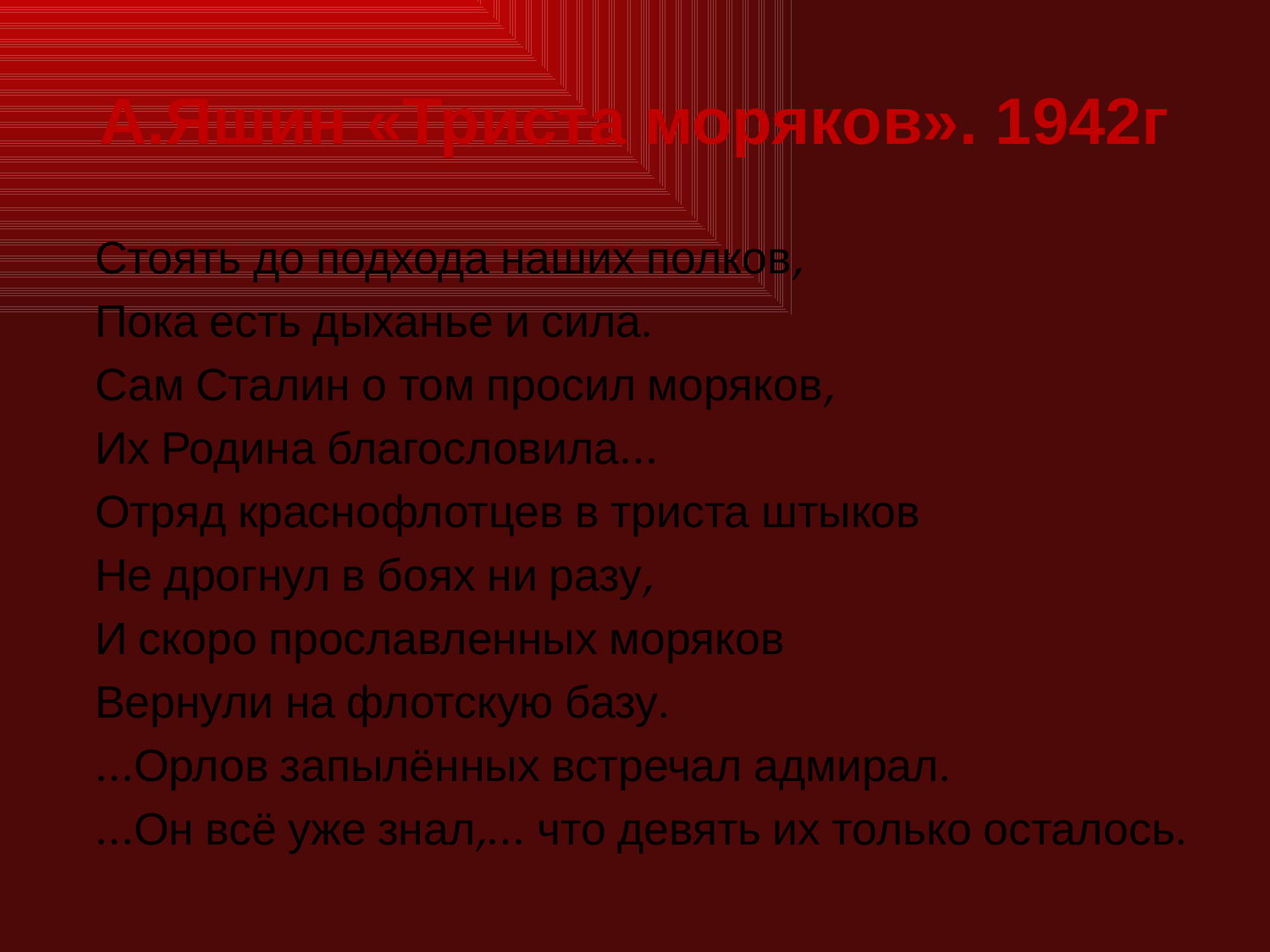

# А.Яшин «Триста моряков». 1942г
Стоять до подхода наших полков,
Пока есть дыханье и сила.
Сам Сталин о том просил моряков,
Их Родина благословила…
Отряд краснофлотцев в триста штыков
Не дрогнул в боях ни разу,
И скоро прославленных моряков
Вернули на флотскую базу.
…Орлов запылённых встречал адмирал.
…Он всё уже знал,… что девять их только осталось.